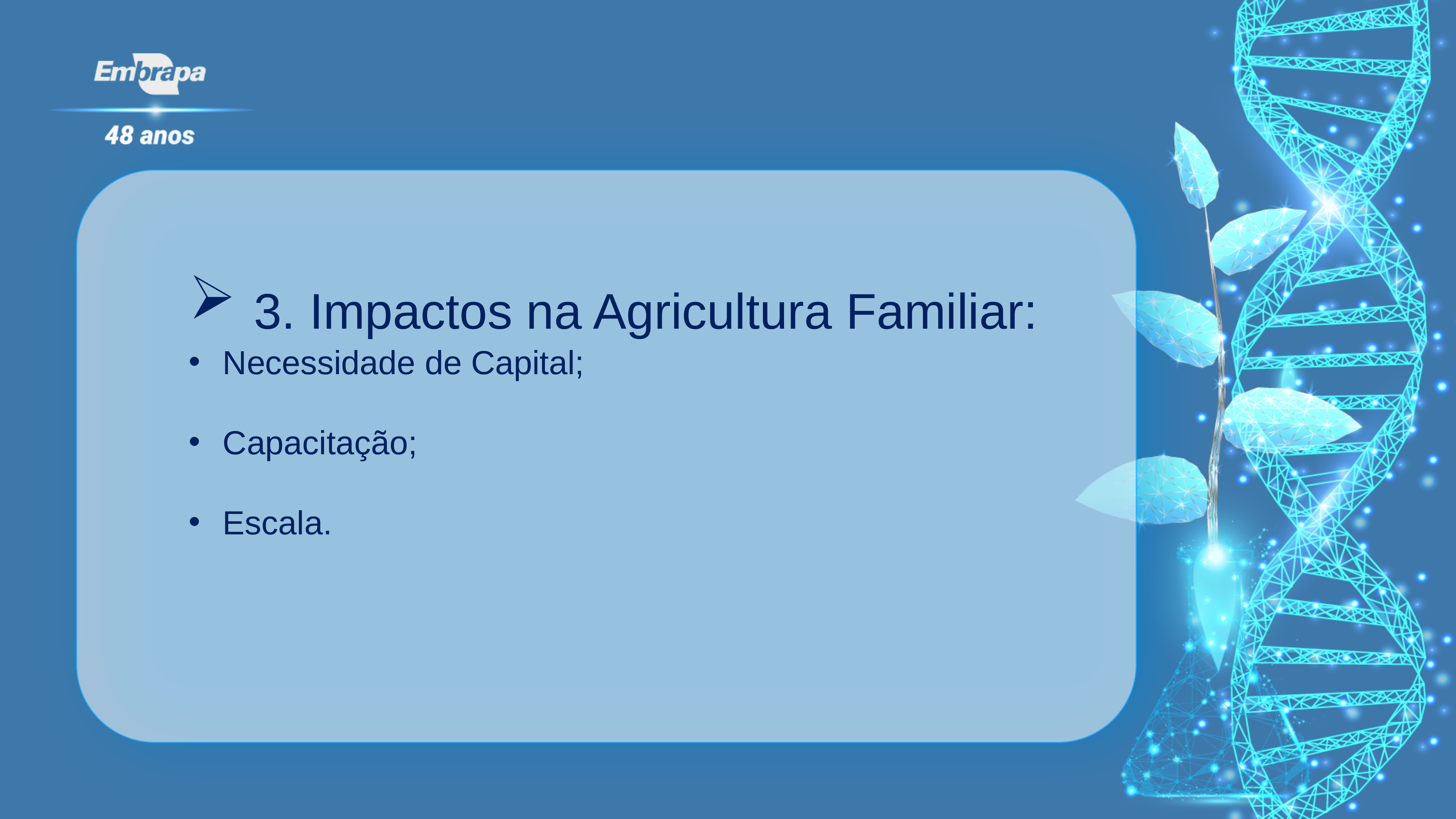

3. Impactos na Agricultura Familiar:
Necessidade de Capital;

Capacitação;

Escala.